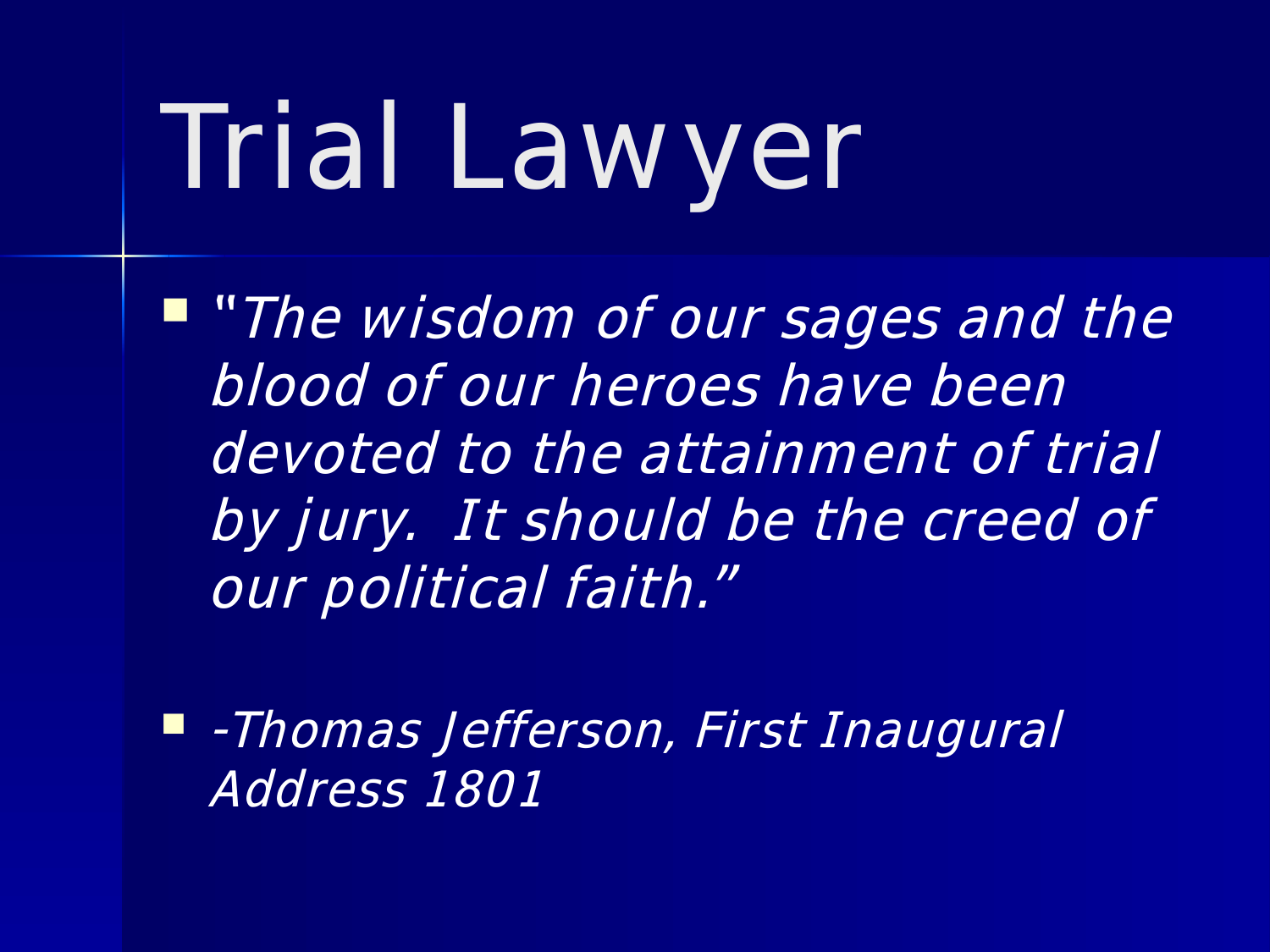

# Trial Lawyer
“The wisdom of our sages and the blood of our heroes have been devoted to the attainment of trial by jury.  It should be the creed of our political faith.”

-Thomas Jefferson, First Inaugural Address 1801